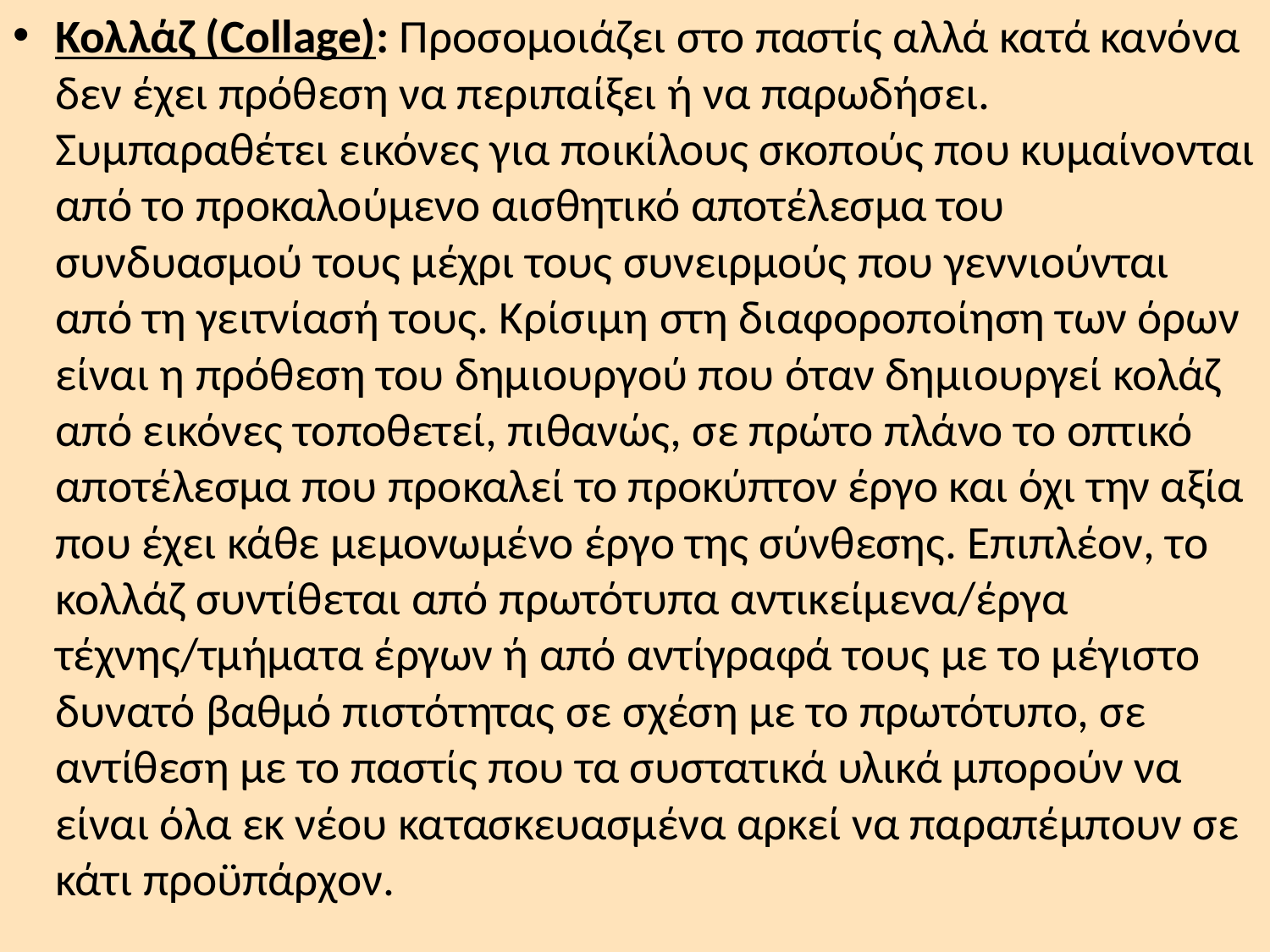

Κολλάζ (Collage): Προσομοιάζει στο παστίς αλλά κατά κανόνα δεν έχει πρόθεση να περιπαίξει ή να παρωδήσει. Συμπαραθέτει εικόνες για ποικίλους σκοπούς που κυμαίνονται από το προκαλούμενο αισθητικό αποτέλεσμα του συνδυασμού τους μέχρι τους συνειρμούς που γεννιούνται από τη γειτνίασή τους. Κρίσιμη στη διαφοροποίηση των όρων είναι η πρόθεση του δημιουργού που όταν δημιουργεί κολάζ από εικόνες τοποθετεί, πιθανώς, σε πρώτο πλάνο το οπτικό αποτέλεσμα που προκαλεί το προκύπτον έργο και όχι την αξία που έχει κάθε μεμονωμένο έργο της σύνθεσης. Επιπλέον, το κολλάζ συντίθεται από πρωτότυπα αντικείμενα/έργα τέχνης/τμήματα έργων ή από αντίγραφά τους με το μέγιστο δυνατό βαθμό πιστότητας σε σχέση με το πρωτότυπο, σε αντίθεση με το παστίς που τα συστατικά υλικά μπορούν να είναι όλα εκ νέου κατασκευασμένα αρκεί να παραπέμπουν σε κάτι προϋπάρχον.